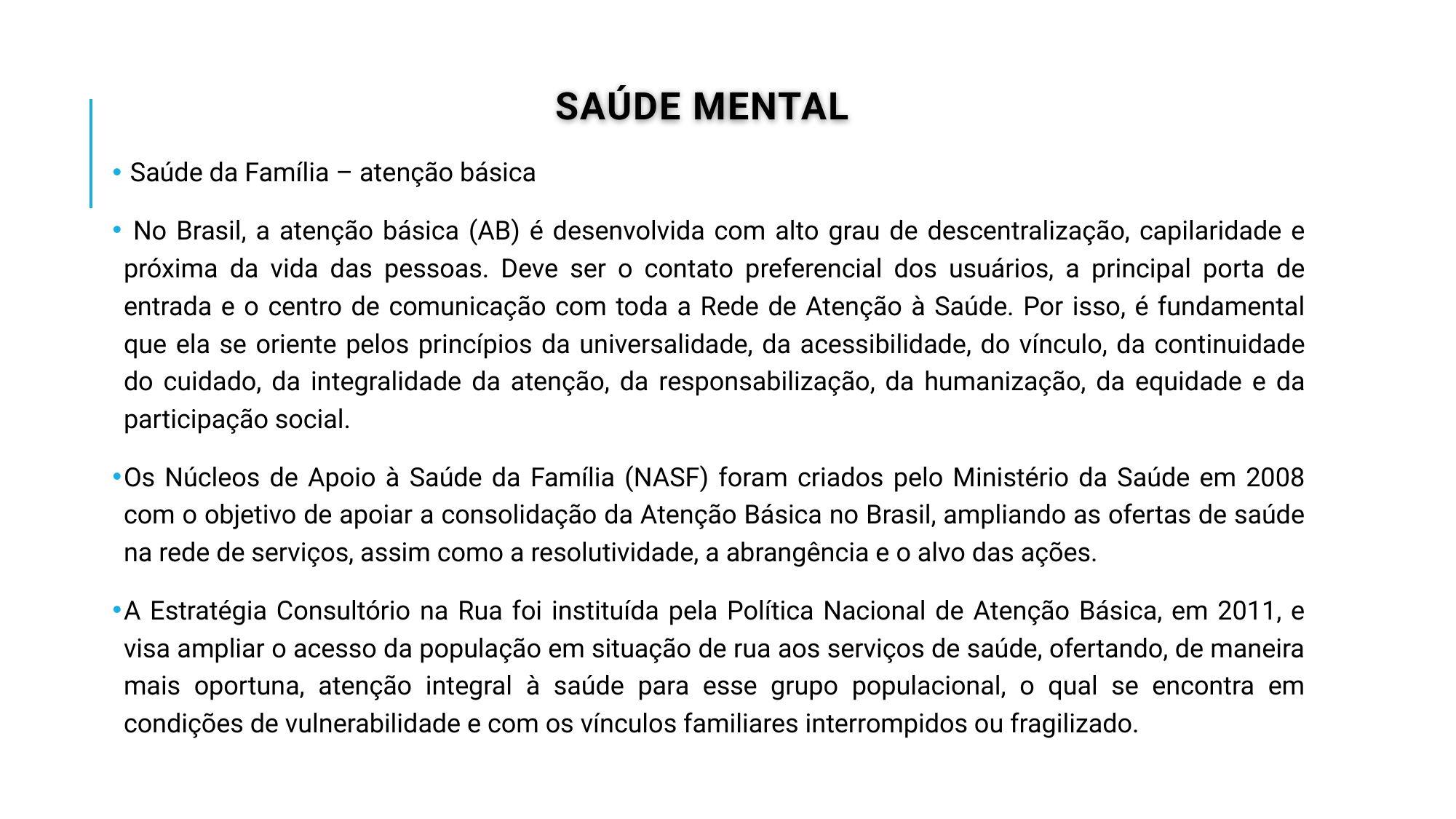

# SAÚDE MENTAL
 Saúde da Família – atenção básica
 No Brasil, a atenção básica (AB) é desenvolvida com alto grau de descentralização, capilaridade e próxima da vida das pessoas. Deve ser o contato preferencial dos usuários, a principal porta de entrada e o centro de comunicação com toda a Rede de Atenção à Saúde. Por isso, é fundamental que ela se oriente pelos princípios da universalidade, da acessibilidade, do vínculo, da continuidade do cuidado, da integralidade da atenção, da responsabilização, da humanização, da equidade e da participação social.
Os Núcleos de Apoio à Saúde da Família (NASF) foram criados pelo Ministério da Saúde em 2008 com o objetivo de apoiar a consolidação da Atenção Básica no Brasil, ampliando as ofertas de saúde na rede de serviços, assim como a resolutividade, a abrangência e o alvo das ações.
A Estratégia Consultório na Rua foi instituída pela Política Nacional de Atenção Básica, em 2011, e visa ampliar o acesso da população em situação de rua aos serviços de saúde, ofertando, de maneira mais oportuna, atenção integral à saúde para esse grupo populacional, o qual se encontra em condições de vulnerabilidade e com os vínculos familiares interrompidos ou fragilizado.